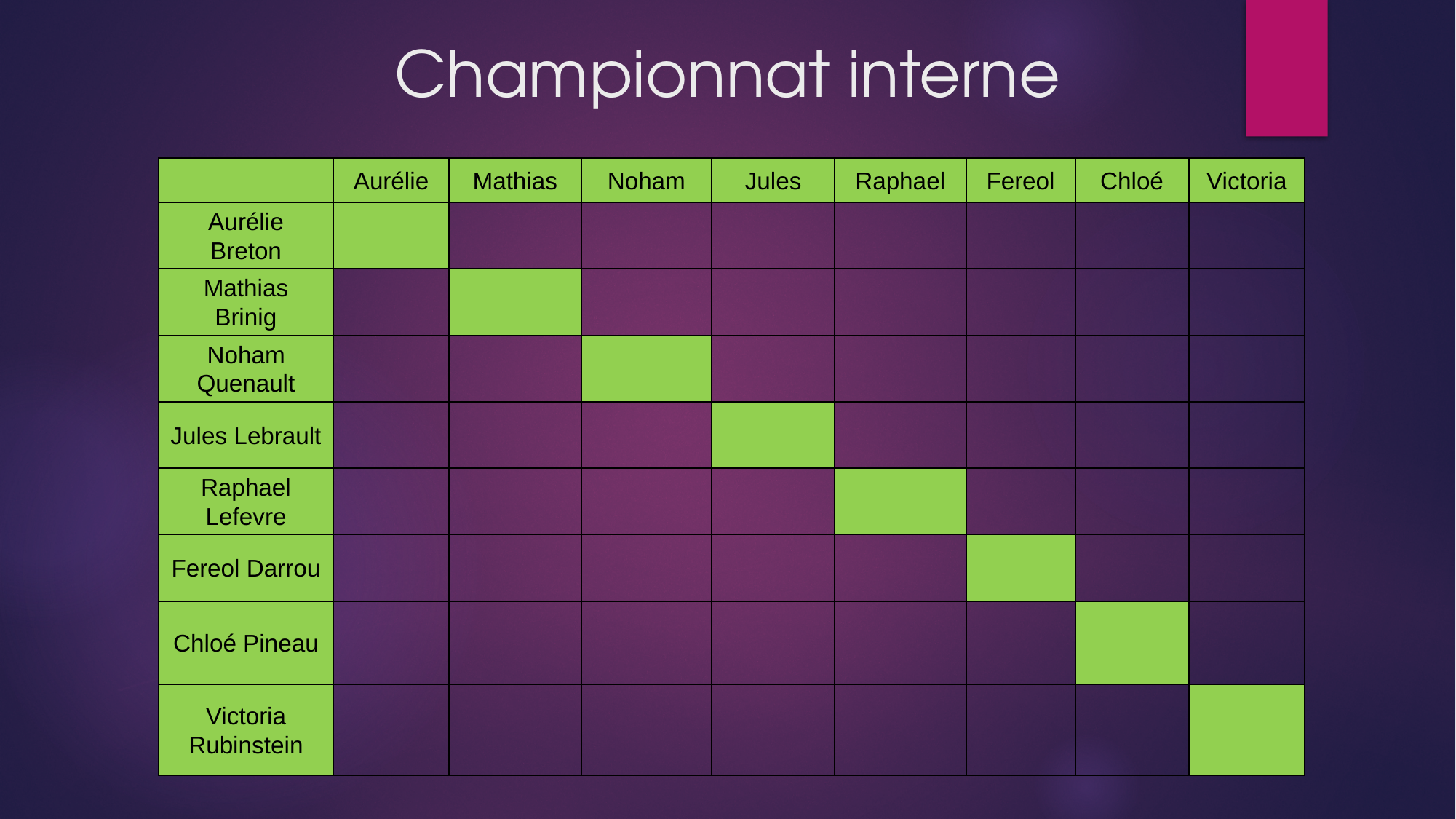

# Championnat interne
|  | Aurélie | Mathias | Noham | Jules | Raphael | Fereol | Chloé | Victoria |
| --- | --- | --- | --- | --- | --- | --- | --- | --- |
| Aurélie Breton |  |  |  |  |  |  |  |  |
| Mathias Brinig |  |  |  |  |  |  |  |  |
| Noham Quenault |  |  |  |  |  |  |  |  |
| Jules Lebrault |  |  |  |  |  |  |  |  |
| Raphael Lefevre |  |  |  |  |  |  |  |  |
| Fereol Darrou |  |  |  |  |  |  |  |  |
| Chloé Pineau |  |  |  |  |  |  |  |  |
| Victoria Rubinstein |  |  |  |  |  |  |  |  |